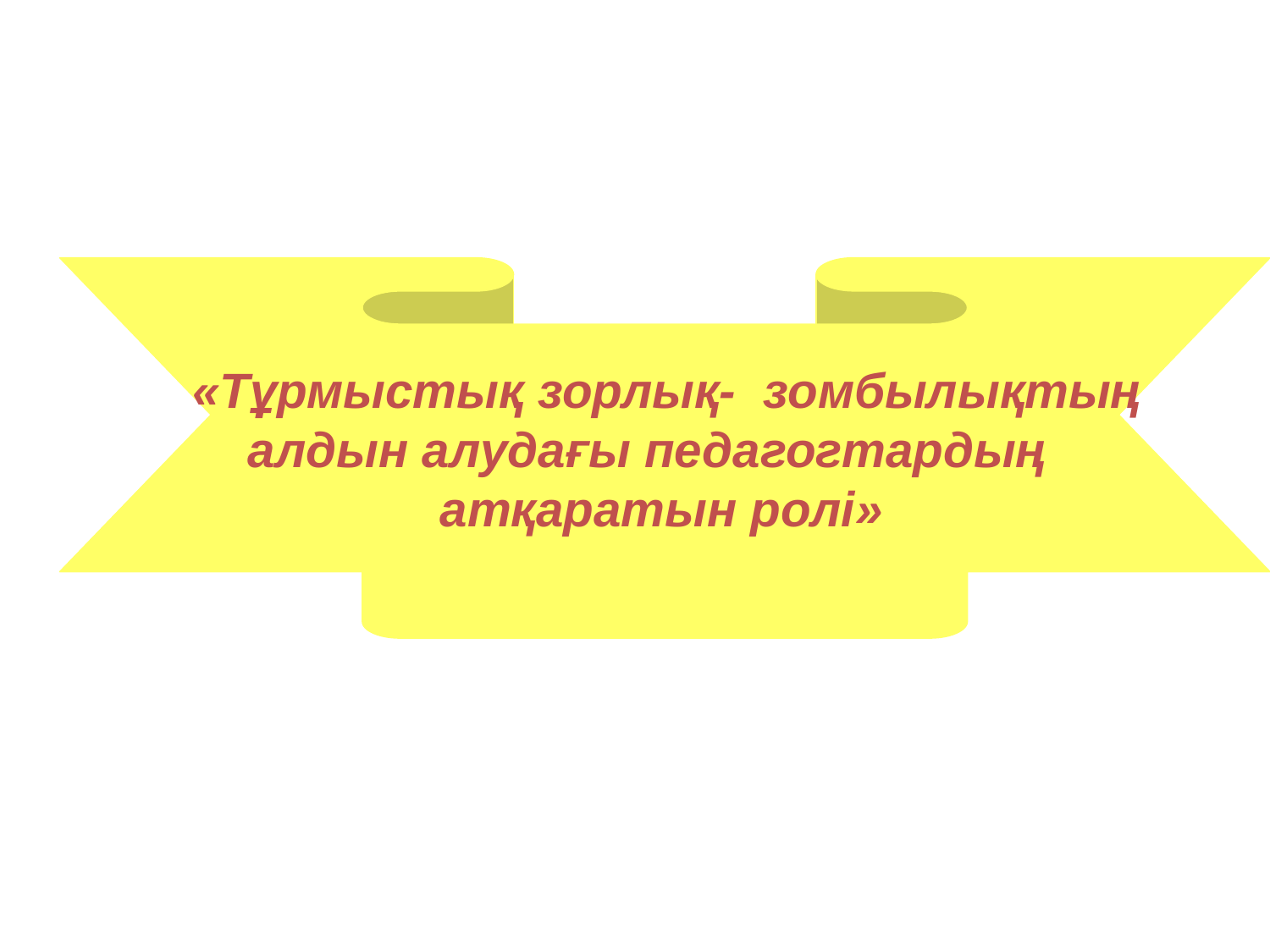

«Тұрмыстық зорлық-  зомбылықтың
     алдын алудағы педагогтардың
                   атқаратын ролі»